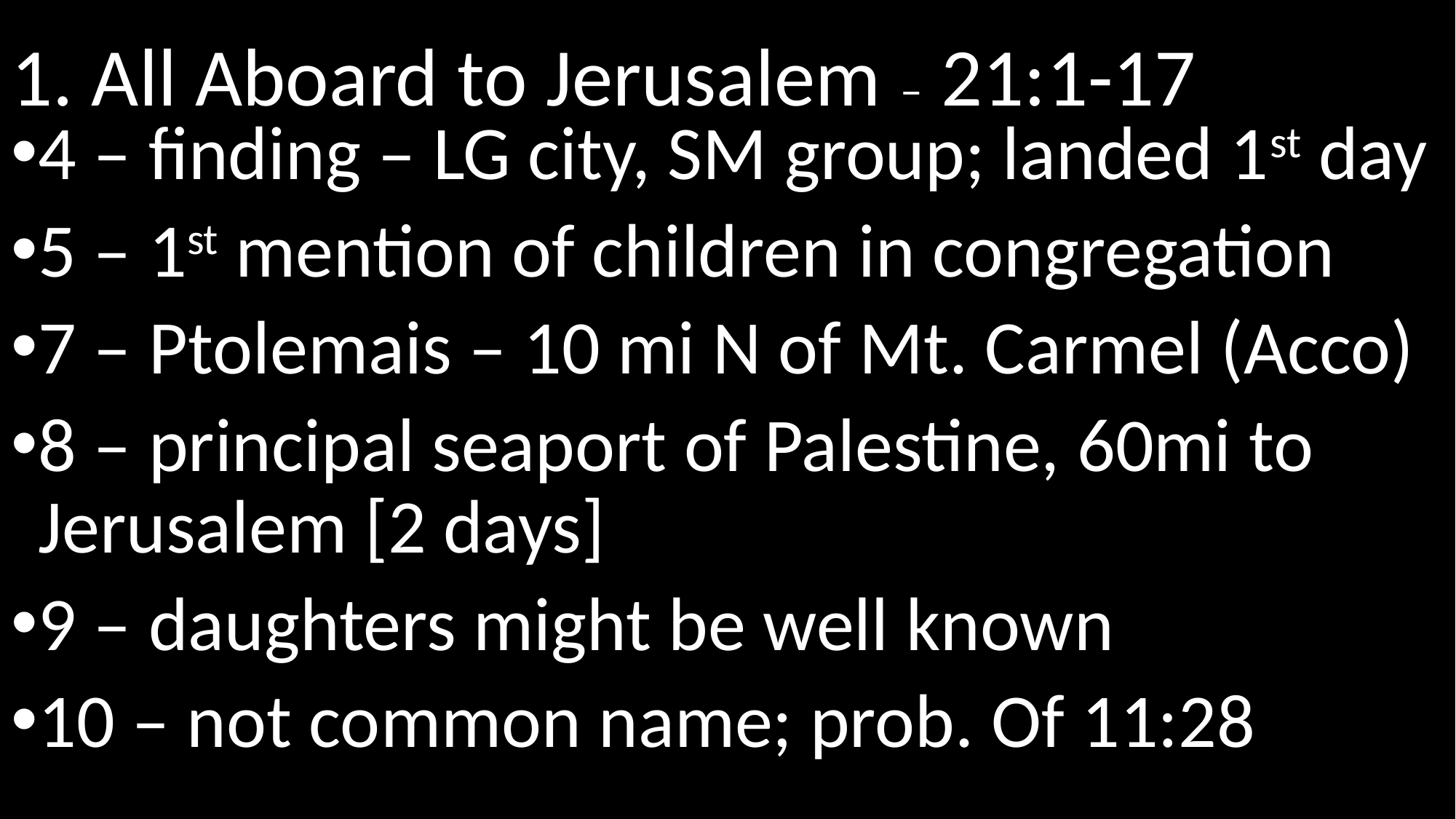

# 1. All Aboard to Jerusalem – 21:1-17
4 – finding – LG city, SM group; landed 1st day
5 – 1st mention of children in congregation
7 – Ptolemais – 10 mi N of Mt. Carmel (Acco)
8 – principal seaport of Palestine, 60mi to Jerusalem [2 days]
9 – daughters might be well known
10 – not common name; prob. Of 11:28